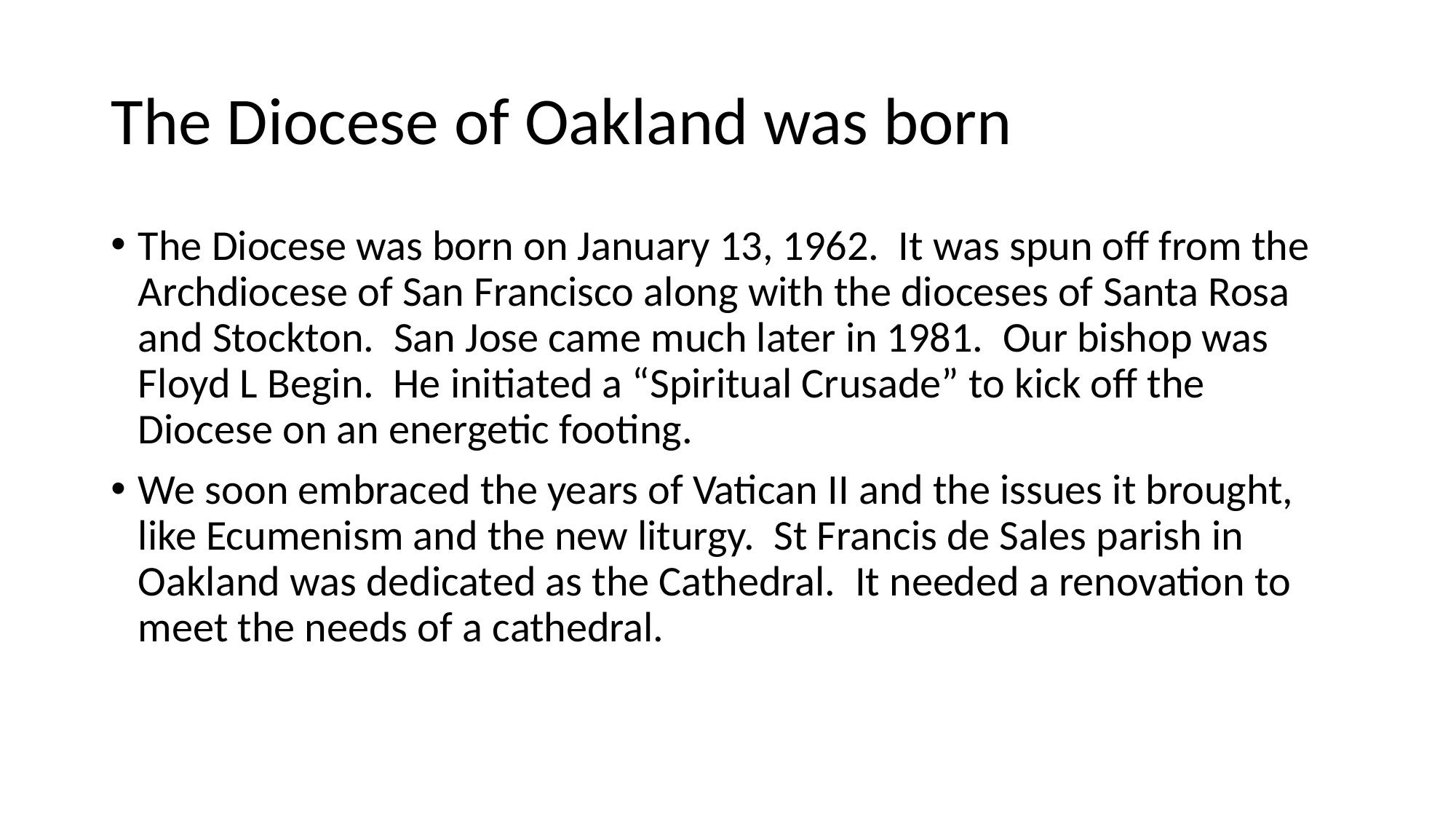

# The Diocese of Oakland was born
The Diocese was born on January 13, 1962.  It was spun off from the Archdiocese of San Francisco along with the dioceses of Santa Rosa and Stockton.  San Jose came much later in 1981.  Our bishop was Floyd L Begin.  He initiated a “Spiritual Crusade” to kick off the Diocese on an energetic footing.
We soon embraced the years of Vatican II and the issues it brought, like Ecumenism and the new liturgy.  St Francis de Sales parish in Oakland was dedicated as the Cathedral.  It needed a renovation to meet the needs of a cathedral.